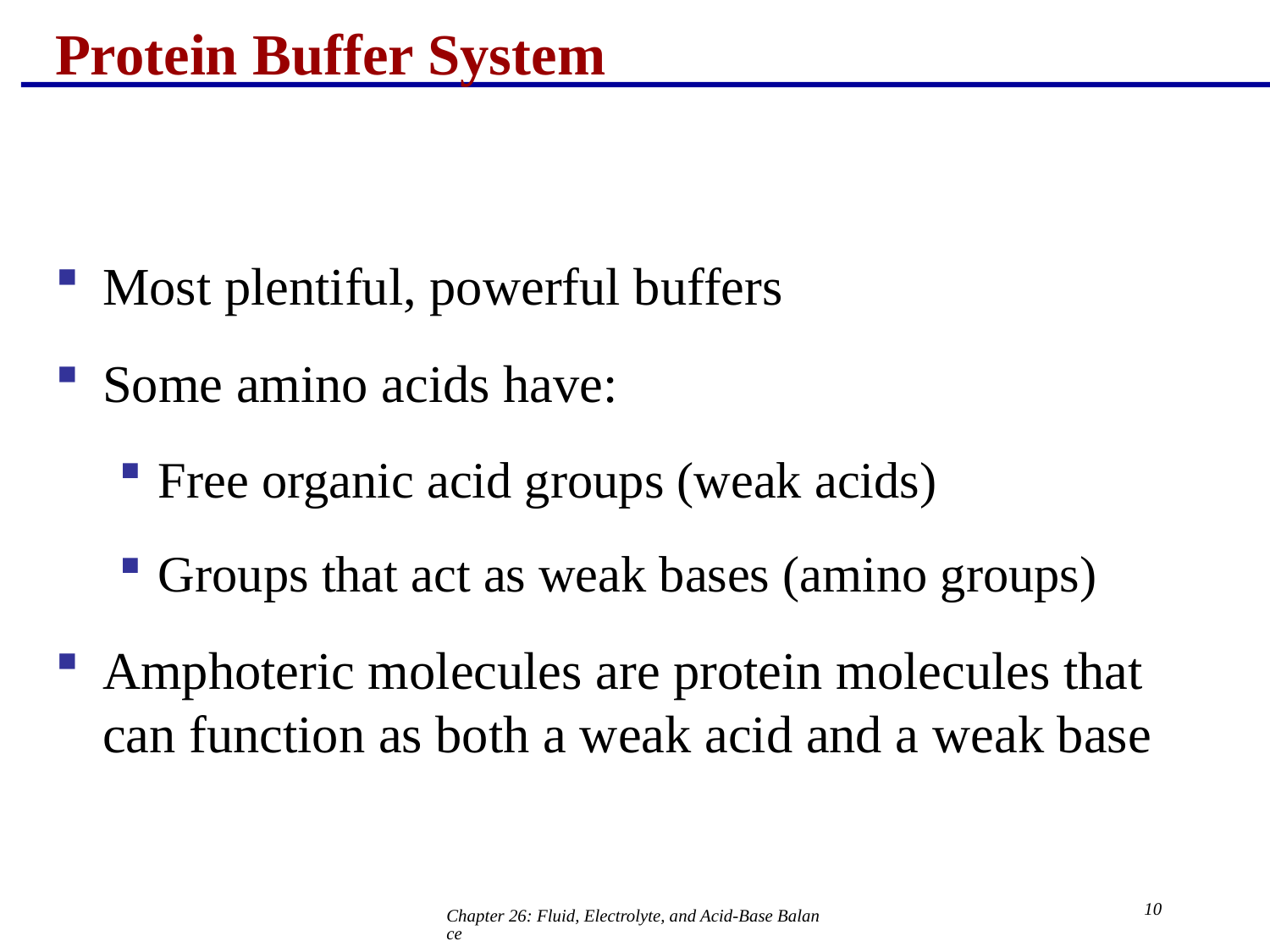

# Protein Buffer System
Most plentiful, powerful buffers
Some amino acids have:
Free organic acid groups (weak acids)
Groups that act as weak bases (amino groups)
Amphoteric molecules are protein molecules that can function as both a weak acid and a weak base
10
Chapter 26: Fluid, Electrolyte, and Acid-Base Balance